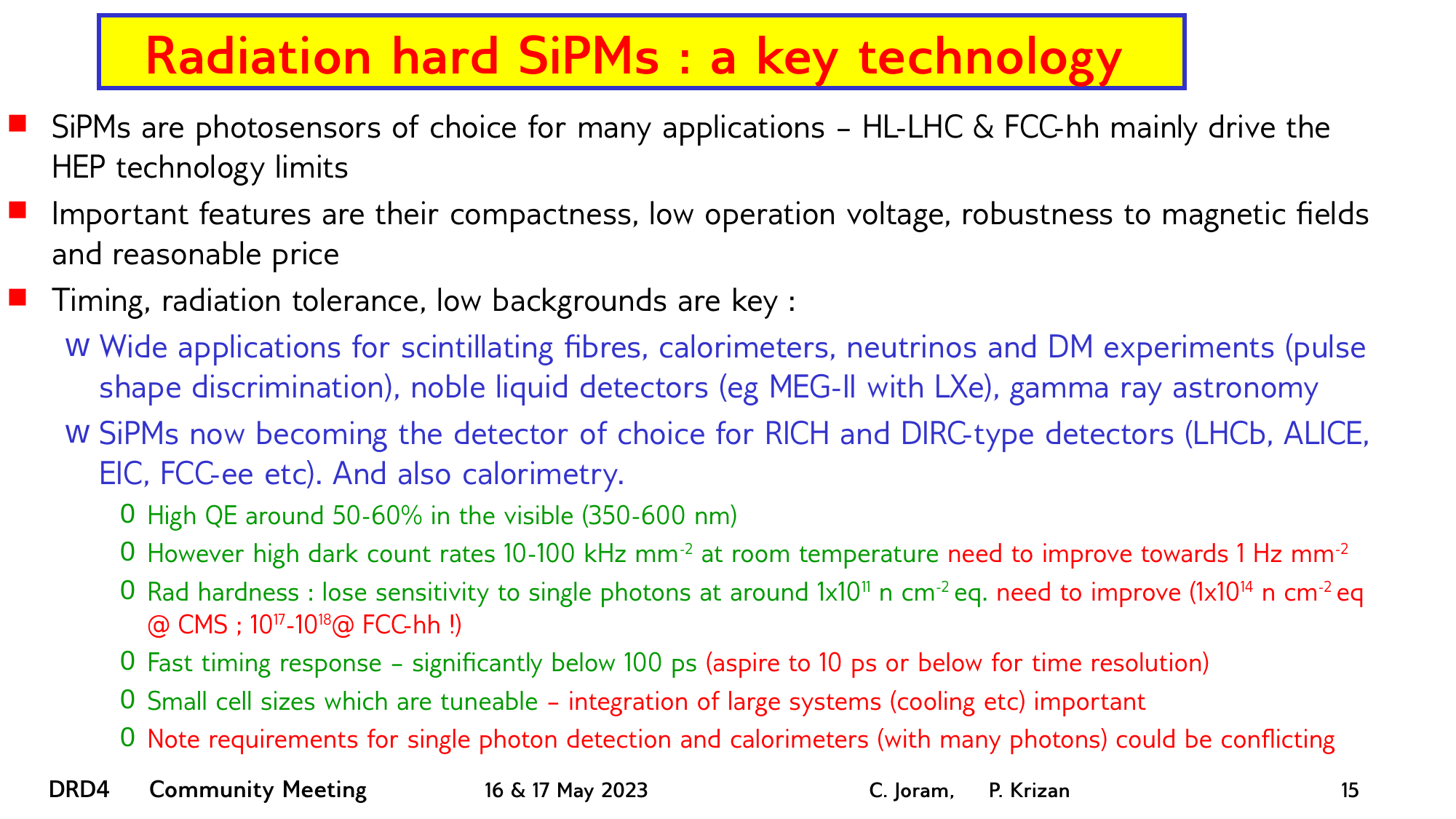

# Radiation hard SiPMs : a key technology
SiPMs are photosensors of choice for many applications – HL-LHC & FCC-hh mainly drive the HEP technology limits
Important features are their compactness, low operation voltage, robustness to magnetic fields and reasonable price
Timing, radiation tolerance, low backgrounds are key :
Wide applications for scintillating fibres, calorimeters, neutrinos and DM experiments (pulse shape discrimination), noble liquid detectors (eg MEG-II with LXe), gamma ray astronomy
SiPMs now becoming the detector of choice for RICH and DIRC-type detectors (LHCb, ALICE, EIC, FCC-ee etc). And also calorimetry.
High QE around 50-60% in the visible (350-600 nm)
However high dark count rates 10-100 kHz mm-2 at room temperature need to improve towards 1 Hz mm-2
Rad hardness : lose sensitivity to single photons at around 1x1011 n cm-2 eq. need to improve (1x1014 n cm-2 eq @ CMS ; 1017-1018@ FCC-hh !)
Fast timing response – significantly below 100 ps (aspire to 10 ps or below for time resolution)
Small cell sizes which are tuneable – integration of large systems (cooling etc) important
Note requirements for single photon detection and calorimeters (with many photons) could be conflicting